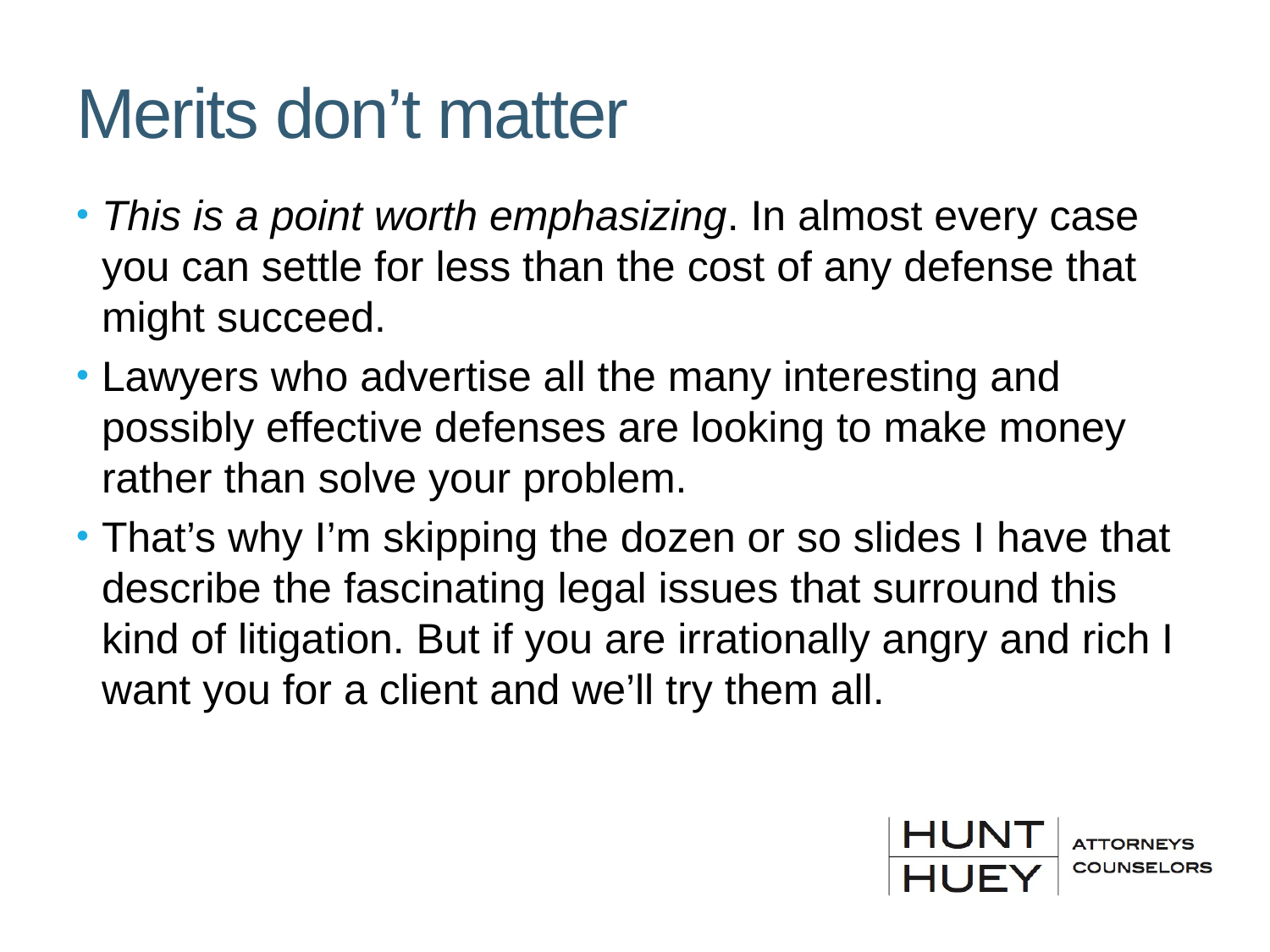

# Merits don’t matter
This is a point worth emphasizing. In almost every case you can settle for less than the cost of any defense that might succeed.
Lawyers who advertise all the many interesting and possibly effective defenses are looking to make money rather than solve your problem.
That’s why I’m skipping the dozen or so slides I have that describe the fascinating legal issues that surround this kind of litigation. But if you are irrationally angry and rich I want you for a client and we’ll try them all.